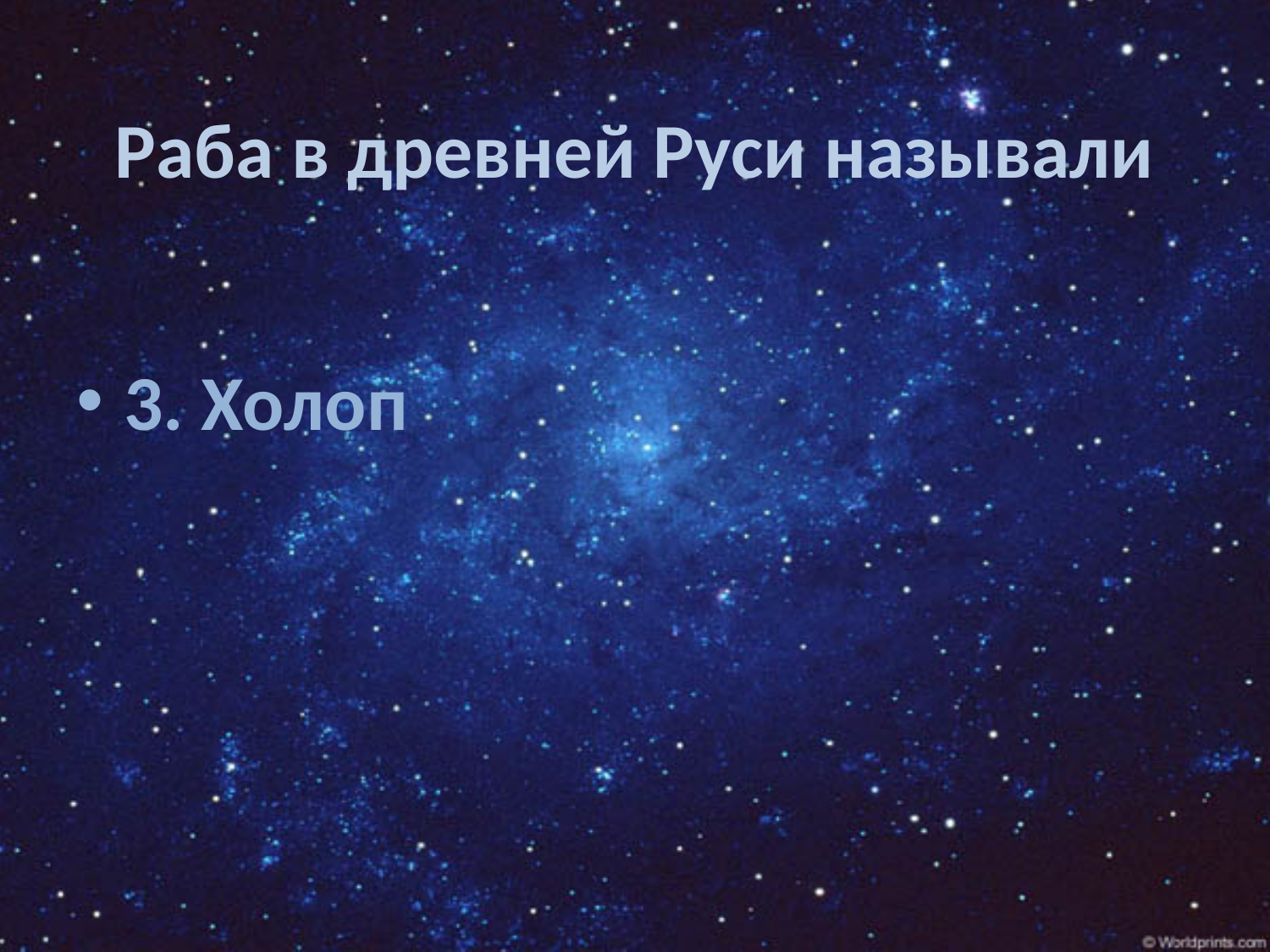

# Раба в древней Руси называли
3. Холоп